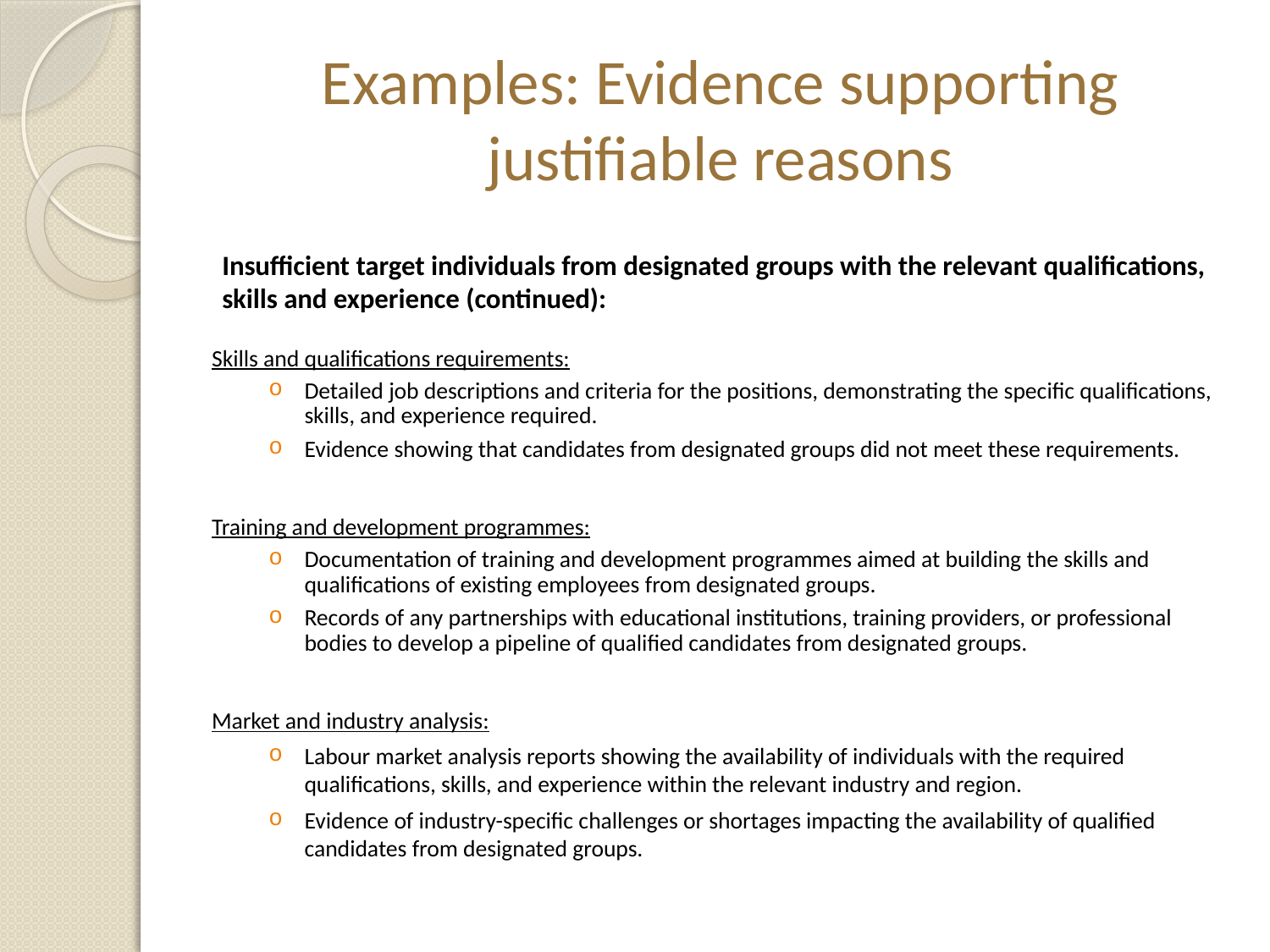

# Examples: Evidence supporting justifiable reasons

Insufficient target individuals from designated groups with the relevant qualifications, skills and experience (continued):

Skills and qualifications requirements:
Detailed job descriptions and criteria for the positions, demonstrating the specific qualifications, skills, and experience required.
Evidence showing that candidates from designated groups did not meet these requirements.

Training and development programmes:
Documentation of training and development programmes aimed at building the skills and qualifications of existing employees from designated groups.
Records of any partnerships with educational institutions, training providers, or professional bodies to develop a pipeline of qualified candidates from designated groups.

Market and industry analysis:
Labour market analysis reports showing the availability of individuals with the required qualifications, skills, and experience within the relevant industry and region.
Evidence of industry-specific challenges or shortages impacting the availability of qualified candidates from designated groups.